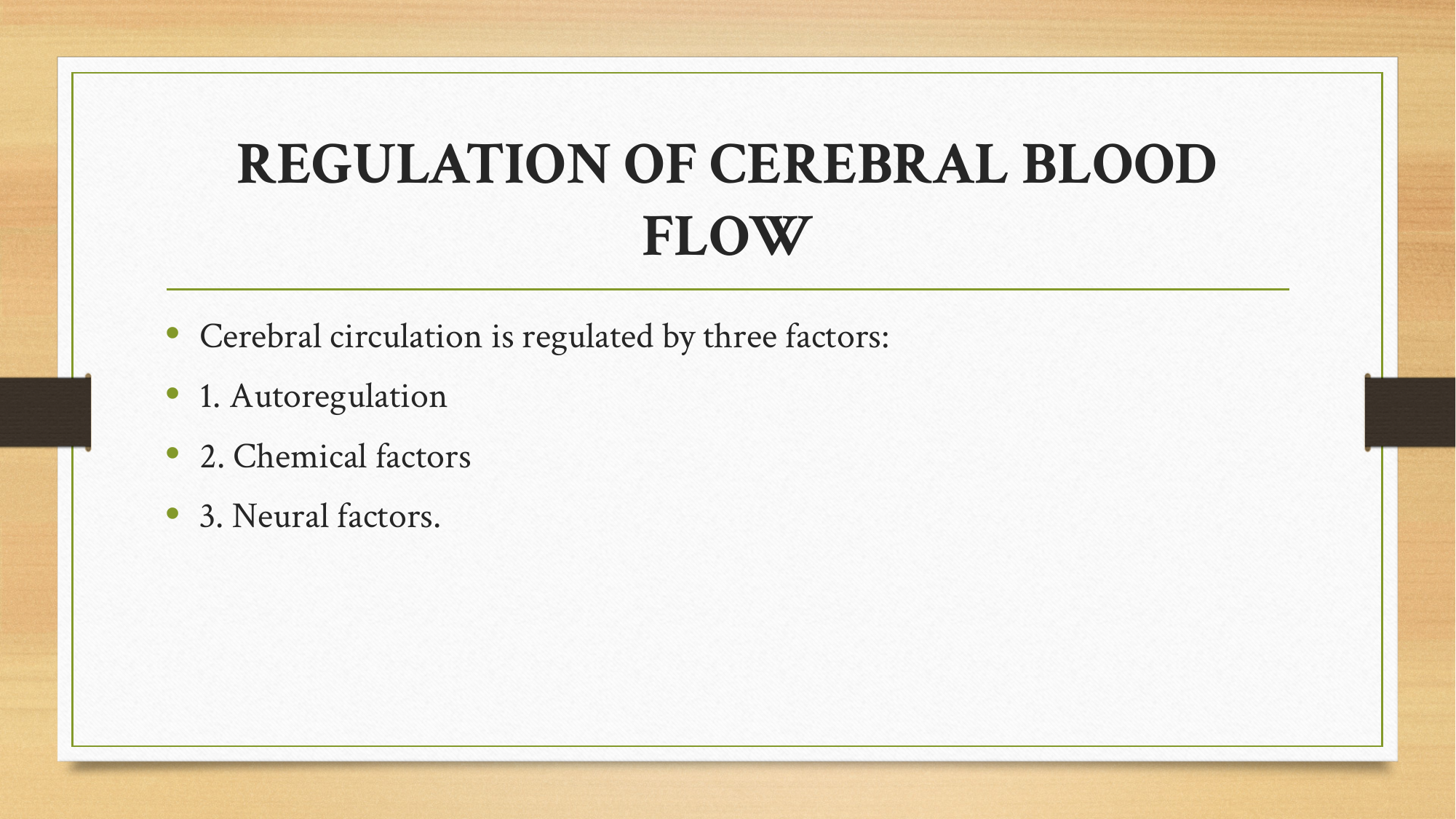

# REGULATION OF CEREBRAL BLOOD FLOW
Cerebral circulation is regulated by three factors:
1. Autoregulation
2. Chemical factors
3. Neural factors.